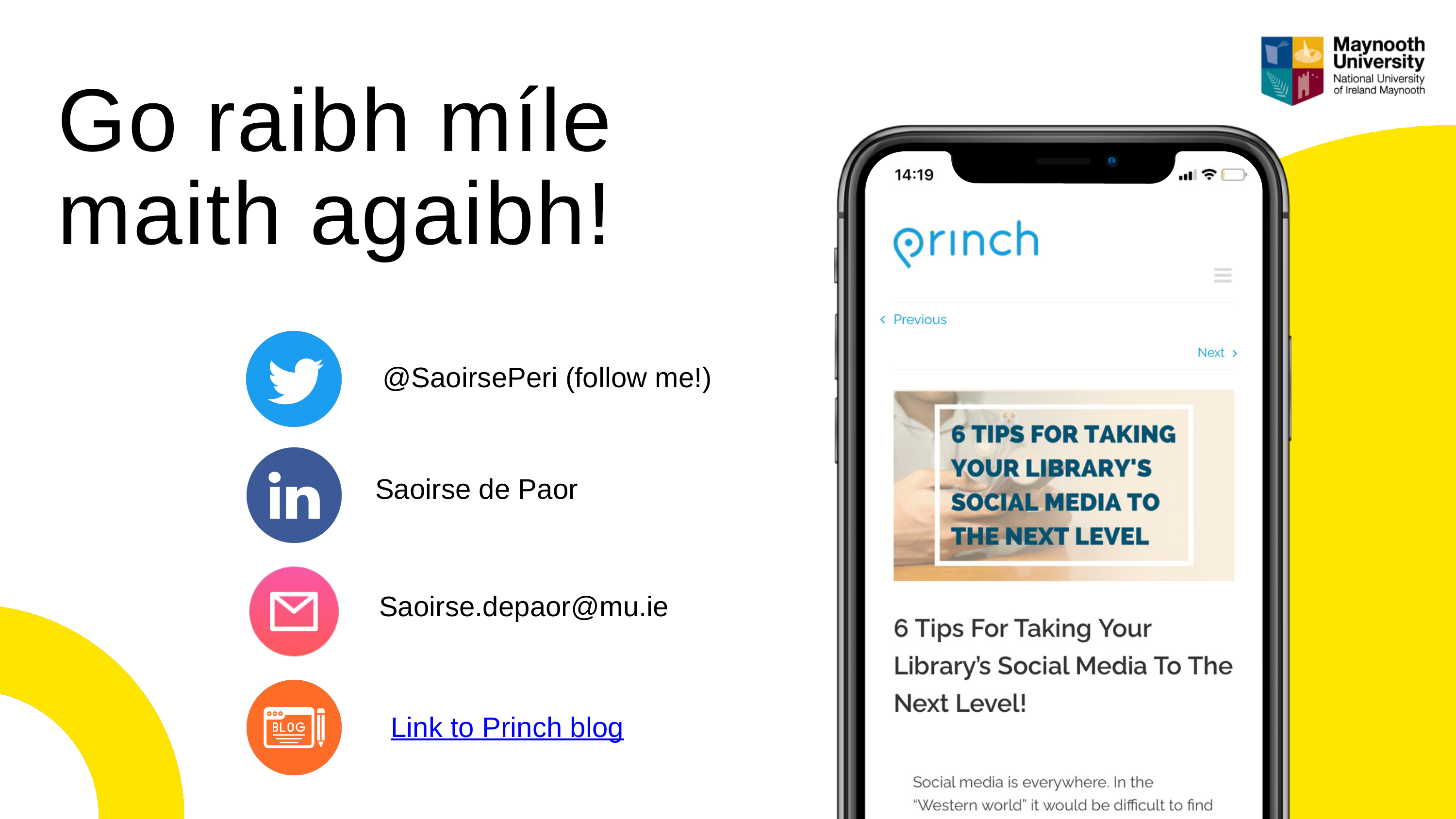

Go raibh míle maith agaibh!

@SaoirsePeri (follow me!)

Saoirse de Paor

Saoirse.depaor@mu.ie

Link to Princh blog